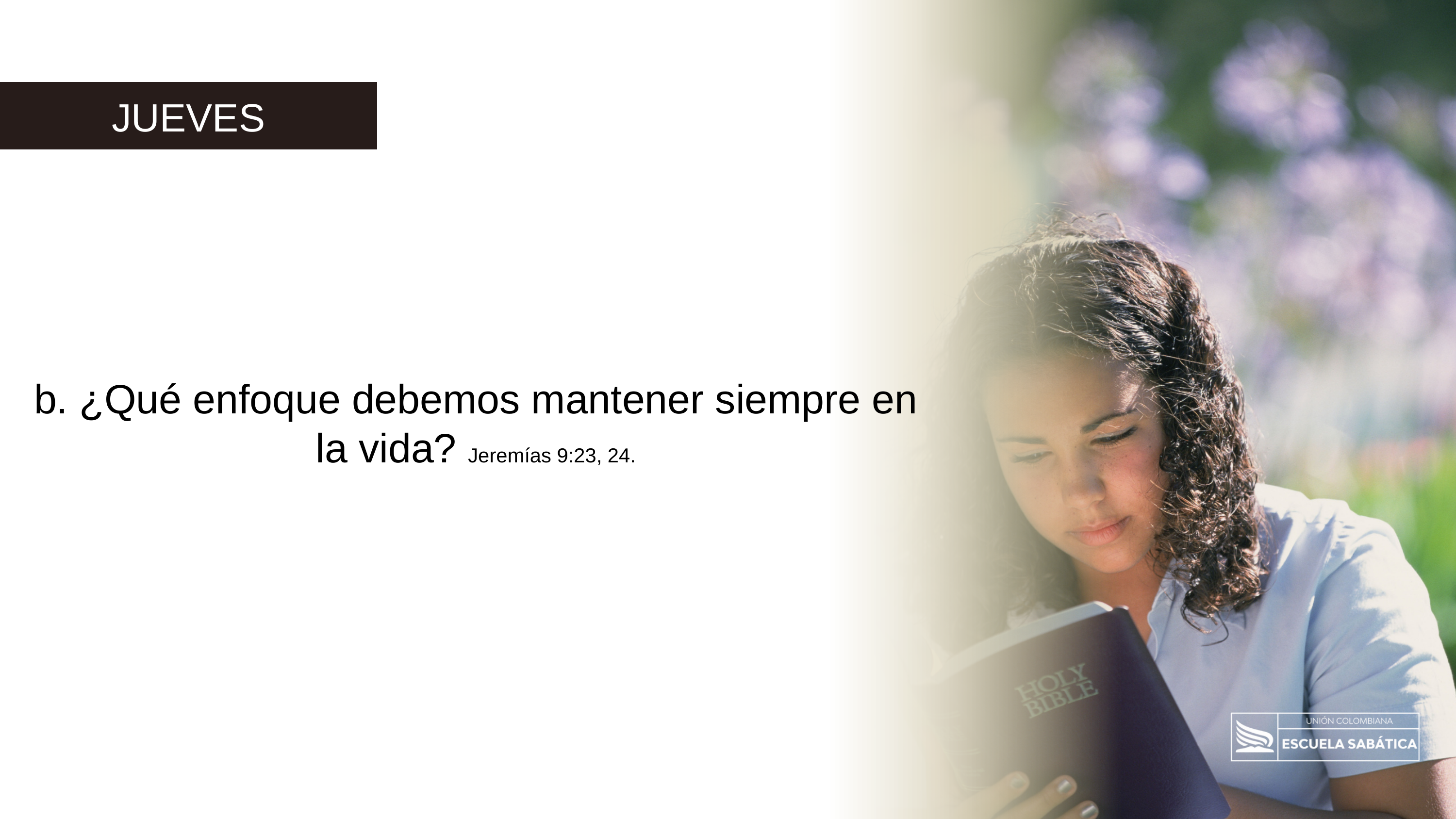

JUEVES
b. ¿Qué enfoque debemos mantener siempre en la vida? Jeremías 9:23, 24.